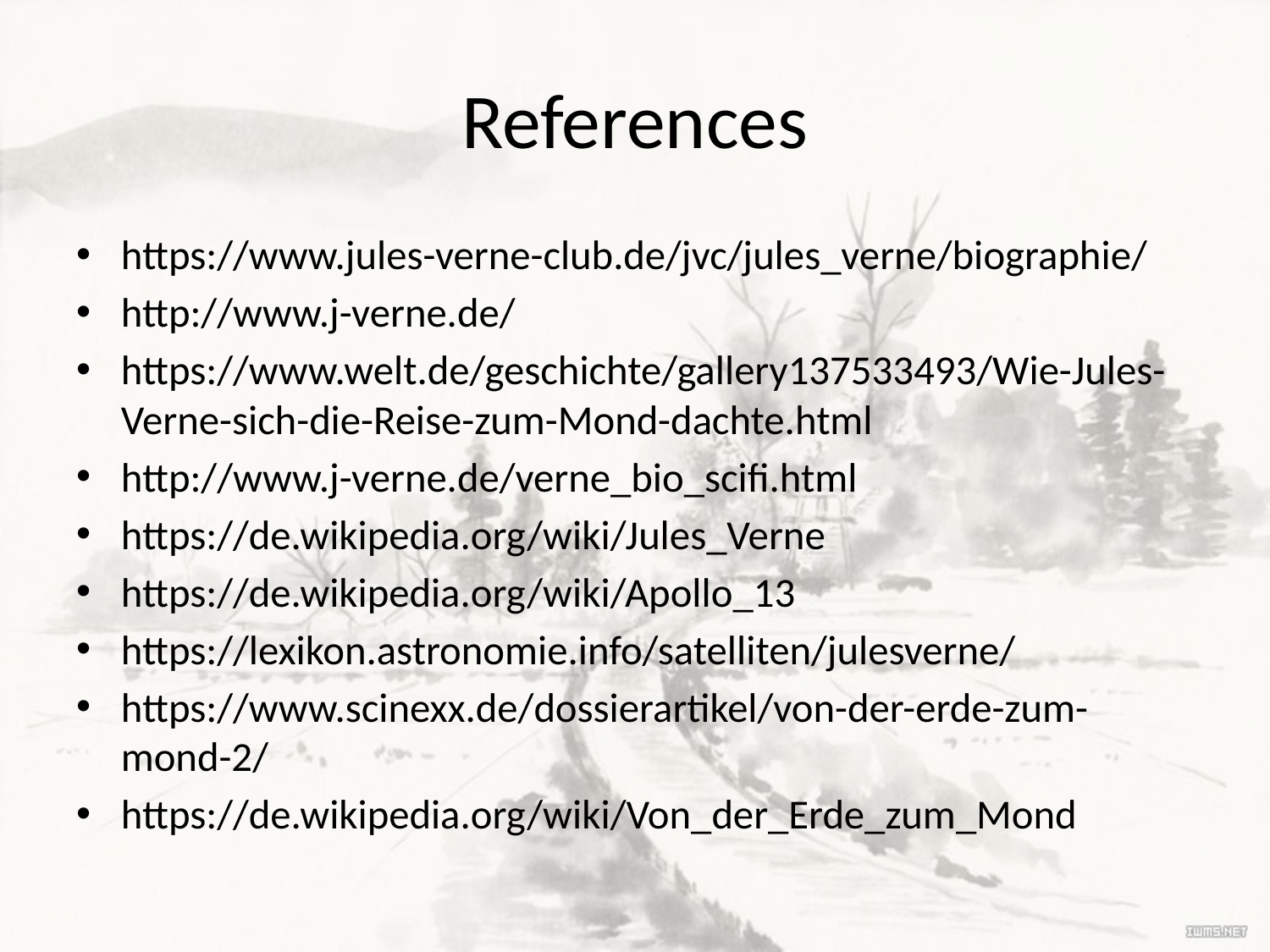

# References
https://www.jules-verne-club.de/jvc/jules_verne/biographie/
http://www.j-verne.de/
https://www.welt.de/geschichte/gallery137533493/Wie-Jules-Verne-sich-die-Reise-zum-Mond-dachte.html
http://www.j-verne.de/verne_bio_scifi.html
https://de.wikipedia.org/wiki/Jules_Verne
https://de.wikipedia.org/wiki/Apollo_13
https://lexikon.astronomie.info/satelliten/julesverne/
https://www.scinexx.de/dossierartikel/von-der-erde-zum-mond-2/
https://de.wikipedia.org/wiki/Von_der_Erde_zum_Mond